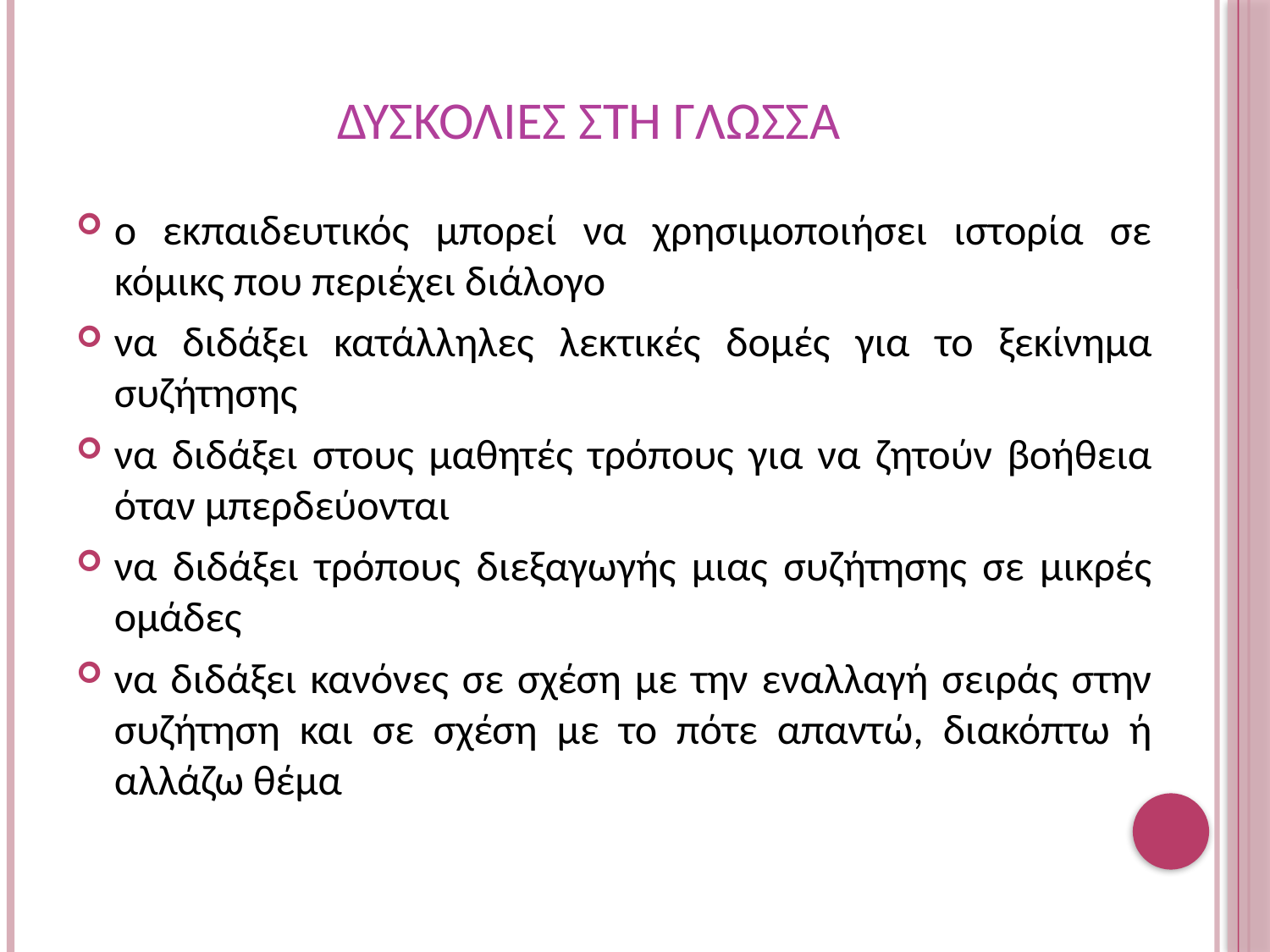

# ΔΥΣΚΟΛΙΕΣ ΣΤΗ ΓΛΩΣΣΑ
ο εκπαιδευτικός μπορεί να χρησιμοποιήσει ιστορία σε κόμικς που περιέχει διάλογο
να διδάξει κατάλληλες λεκτικές δομές για το ξεκίνημα συζήτησης
να διδάξει στους μαθητές τρόπους για να ζητούν βοήθεια όταν μπερδεύονται
να διδάξει τρόπους διεξαγωγής μιας συζήτησης σε μικρές ομάδες
να διδάξει κανόνες σε σχέση με την εναλλαγή σειράς στην συζήτηση και σε σχέση με το πότε απαντώ, διακόπτω ή αλλάζω θέμα